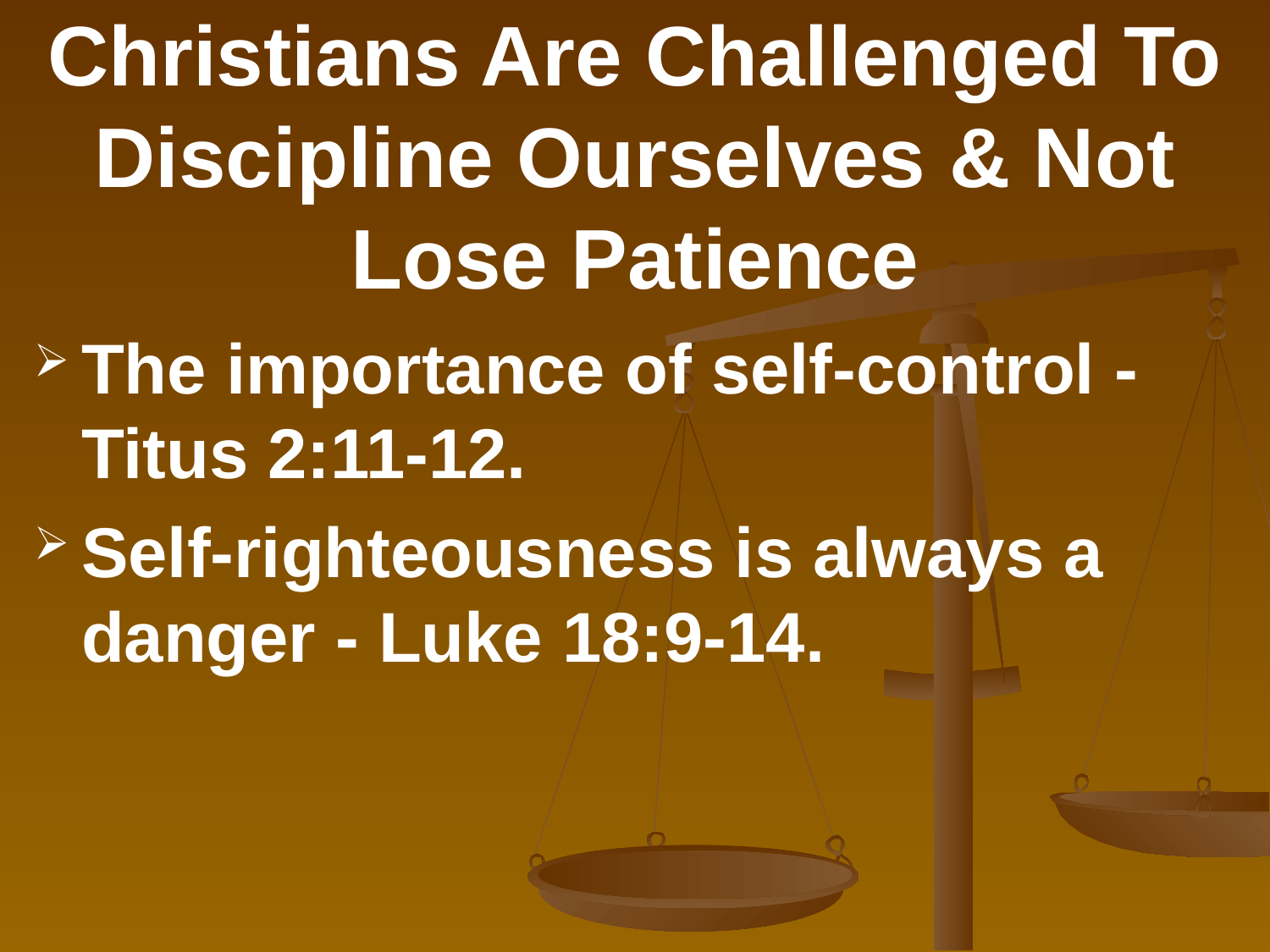

# Christians Are Challenged To Discipline Ourselves & Not Lose Patience
The importance of self-control - Titus 2:11-12.
Self-righteousness is always a danger - Luke 18:9-14.